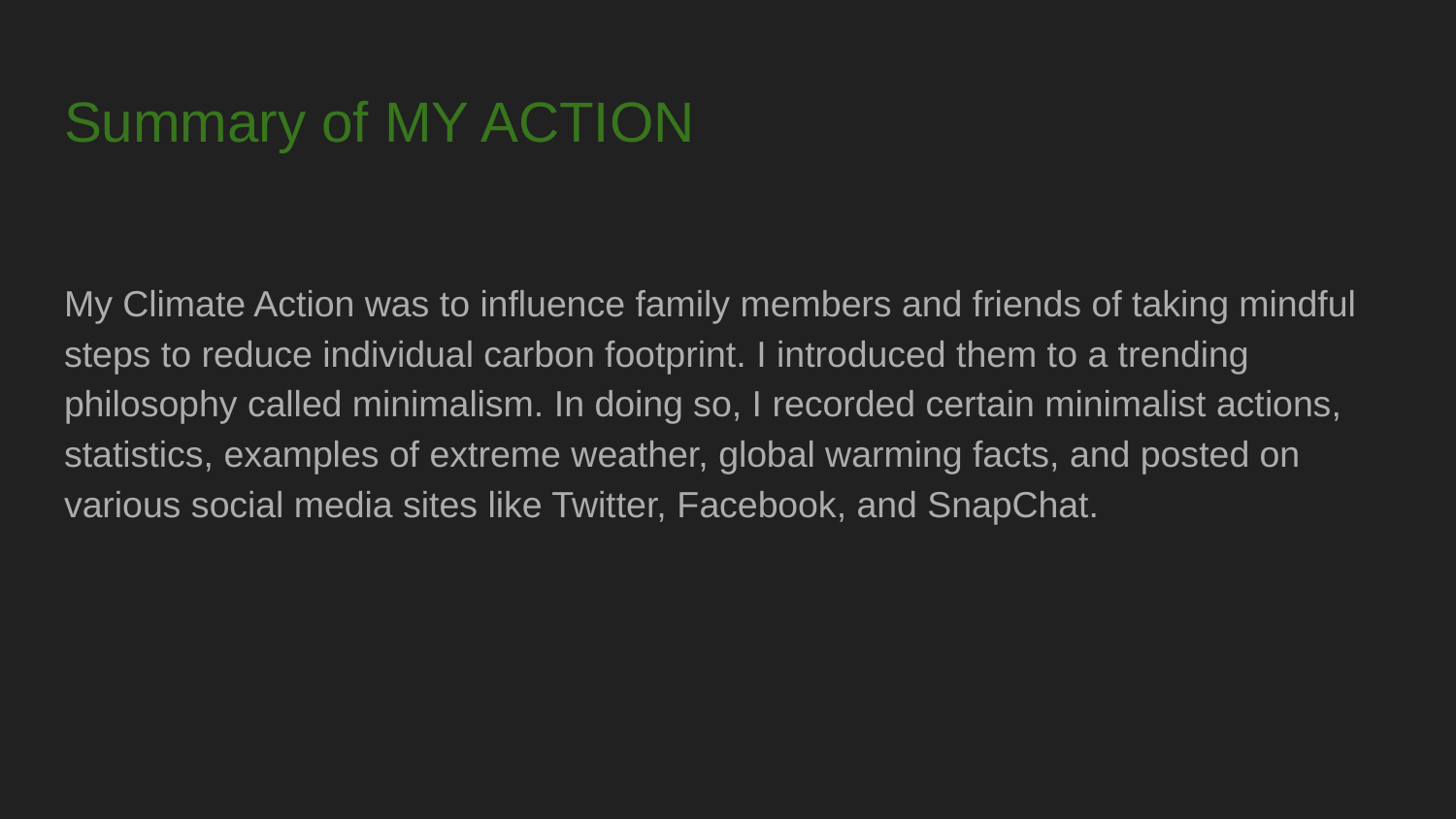

# Summary of MY ACTION

My Climate Action was to influence family members and friends of taking mindful steps to reduce individual carbon footprint. I introduced them to a trending philosophy called minimalism. In doing so, I recorded certain minimalist actions, statistics, examples of extreme weather, global warming facts, and posted on various social media sites like Twitter, Facebook, and SnapChat.